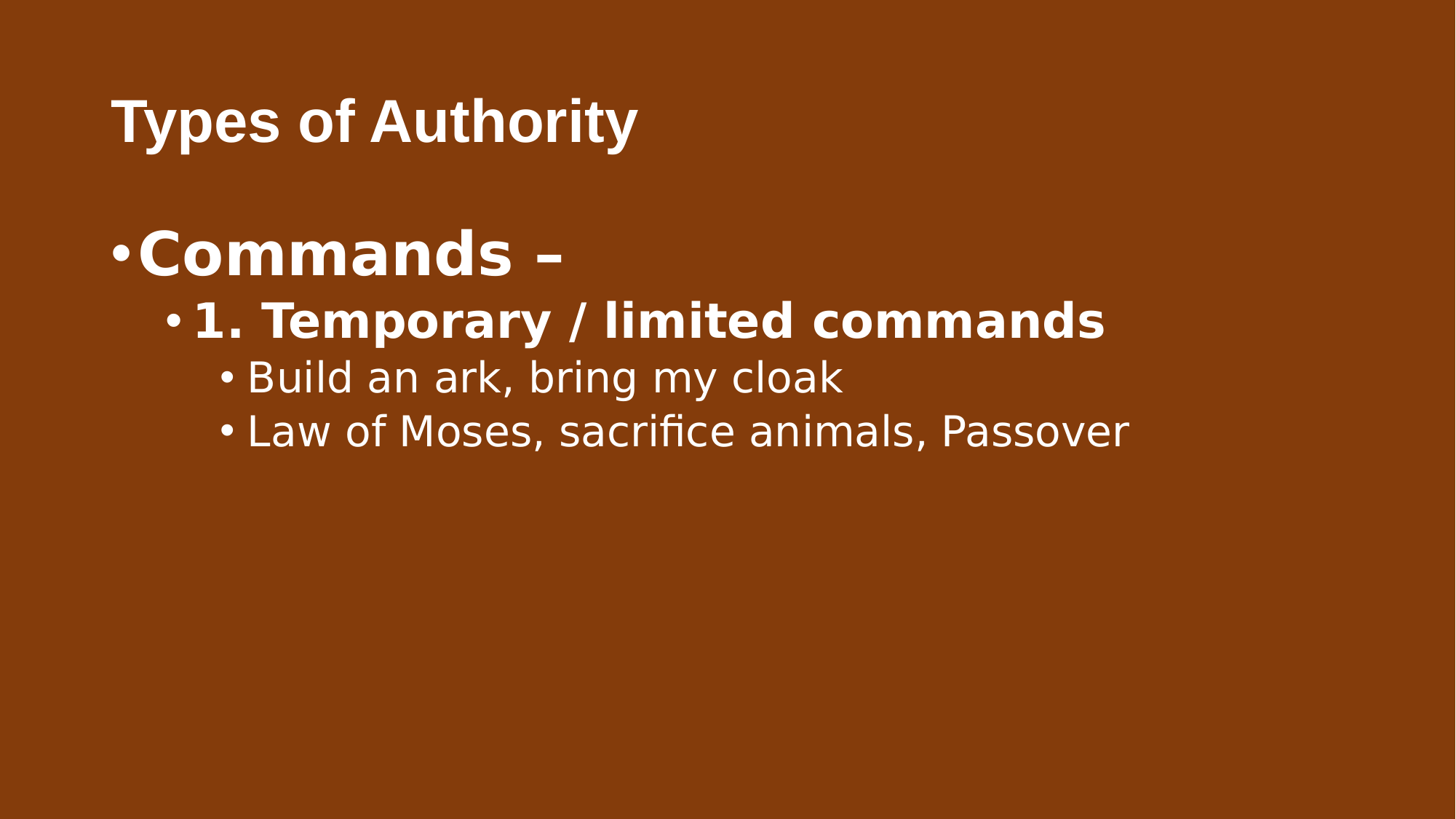

# Types of Authority
Commands –
1. Temporary / limited commands
Build an ark, bring my cloak
Law of Moses, sacrifice animals, Passover